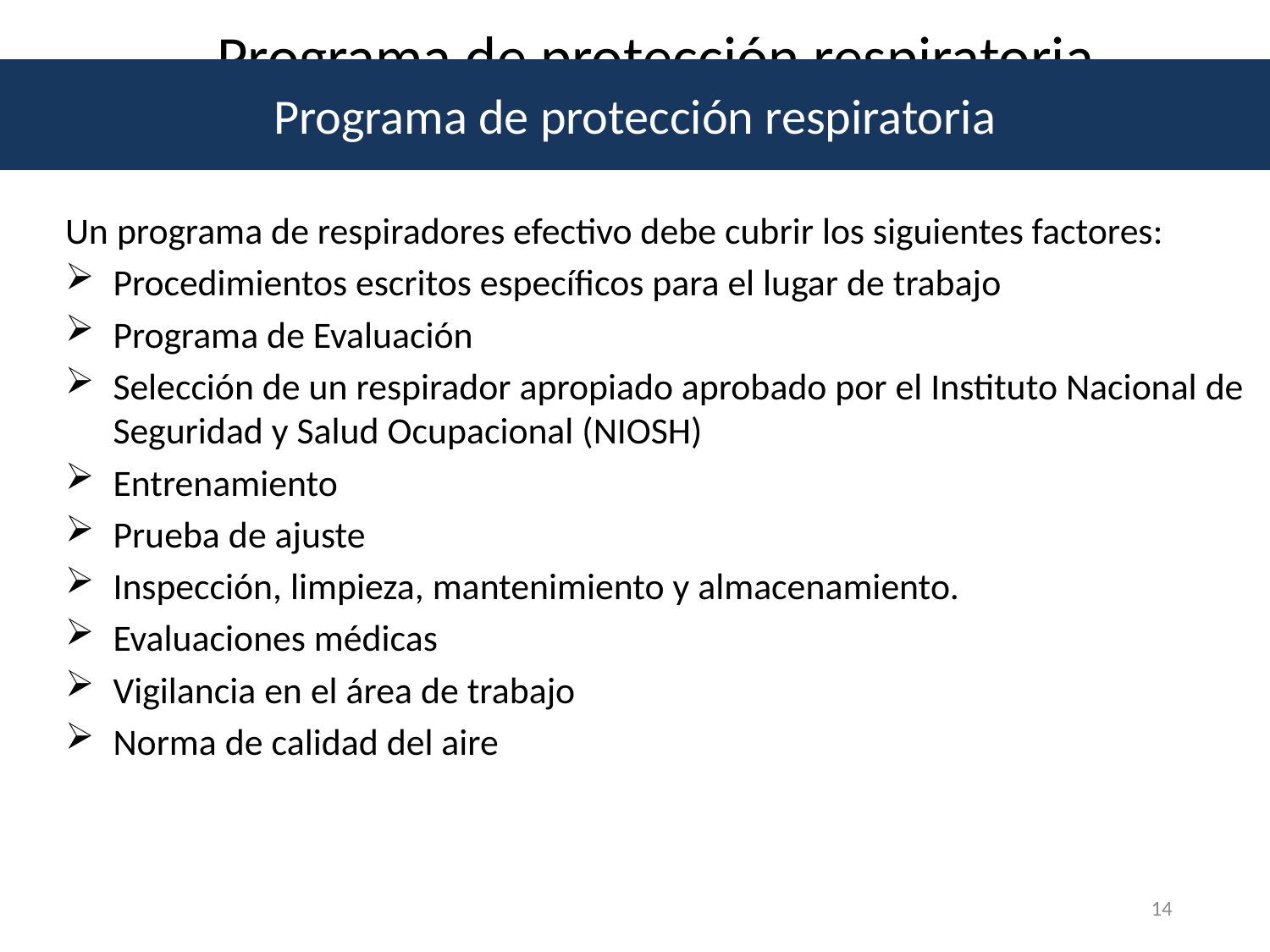

# Programa de protección respiratoria
Programa de protección respiratoria
Un programa de respiradores efectivo debe cubrir los siguientes factores:
Procedimientos escritos específicos para el lugar de trabajo
Programa de Evaluación
Selección de un respirador apropiado aprobado por el Instituto Nacional de Seguridad y Salud Ocupacional (NIOSH)
Entrenamiento
Prueba de ajuste
Inspección, limpieza, mantenimiento y almacenamiento.
Evaluaciones médicas
Vigilancia en el área de trabajo
Norma de calidad del aire

14